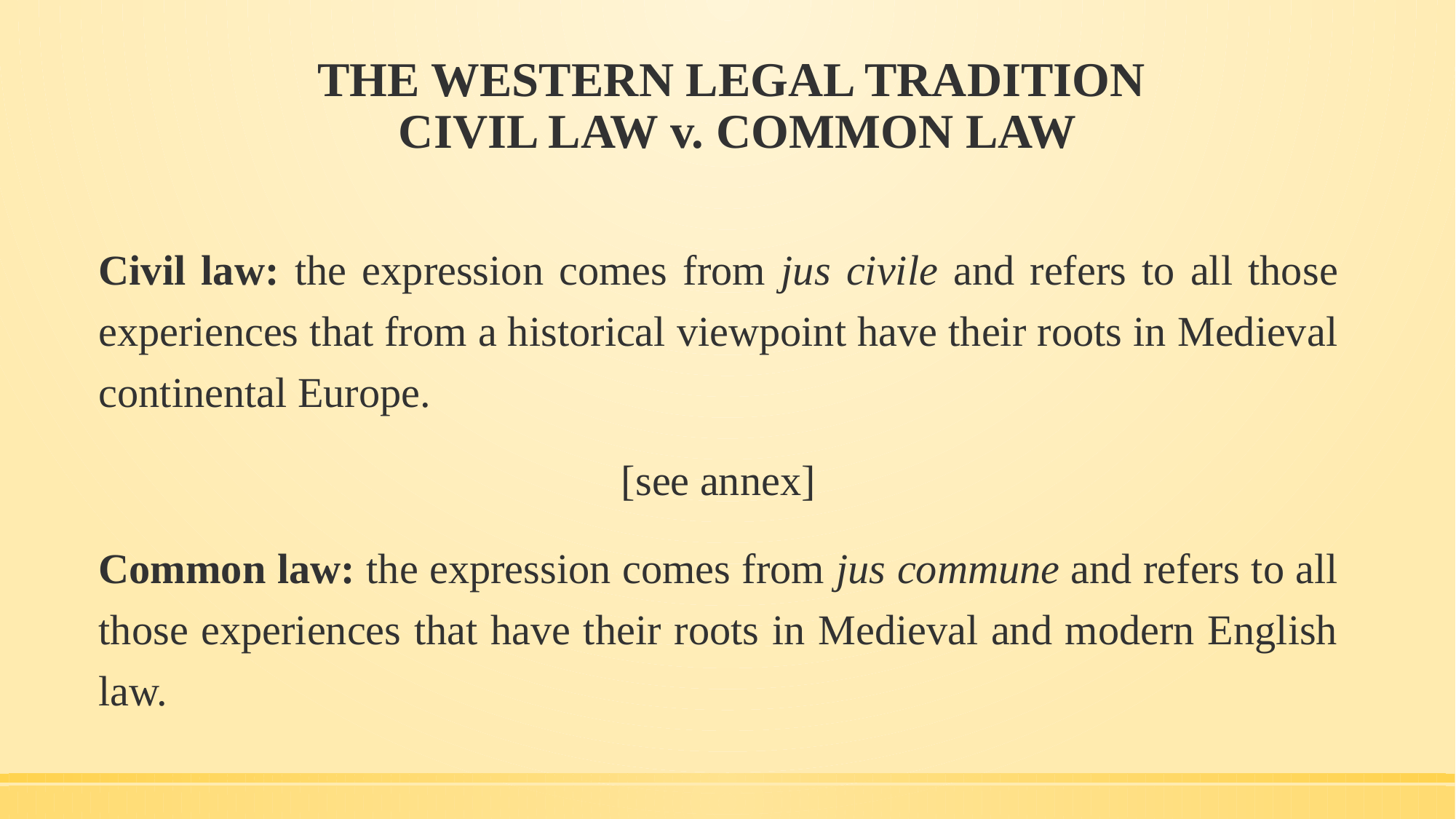

# THE WESTERN LEGAL TRADITION CIVIL LAW v. COMMON LAW
Civil law: the expression comes from jus civile and refers to all those experiences that from a historical viewpoint have their roots in Medieval continental Europe.
[see annex]
Common law: the expression comes from jus commune and refers to all those experiences that have their roots in Medieval and modern English law.